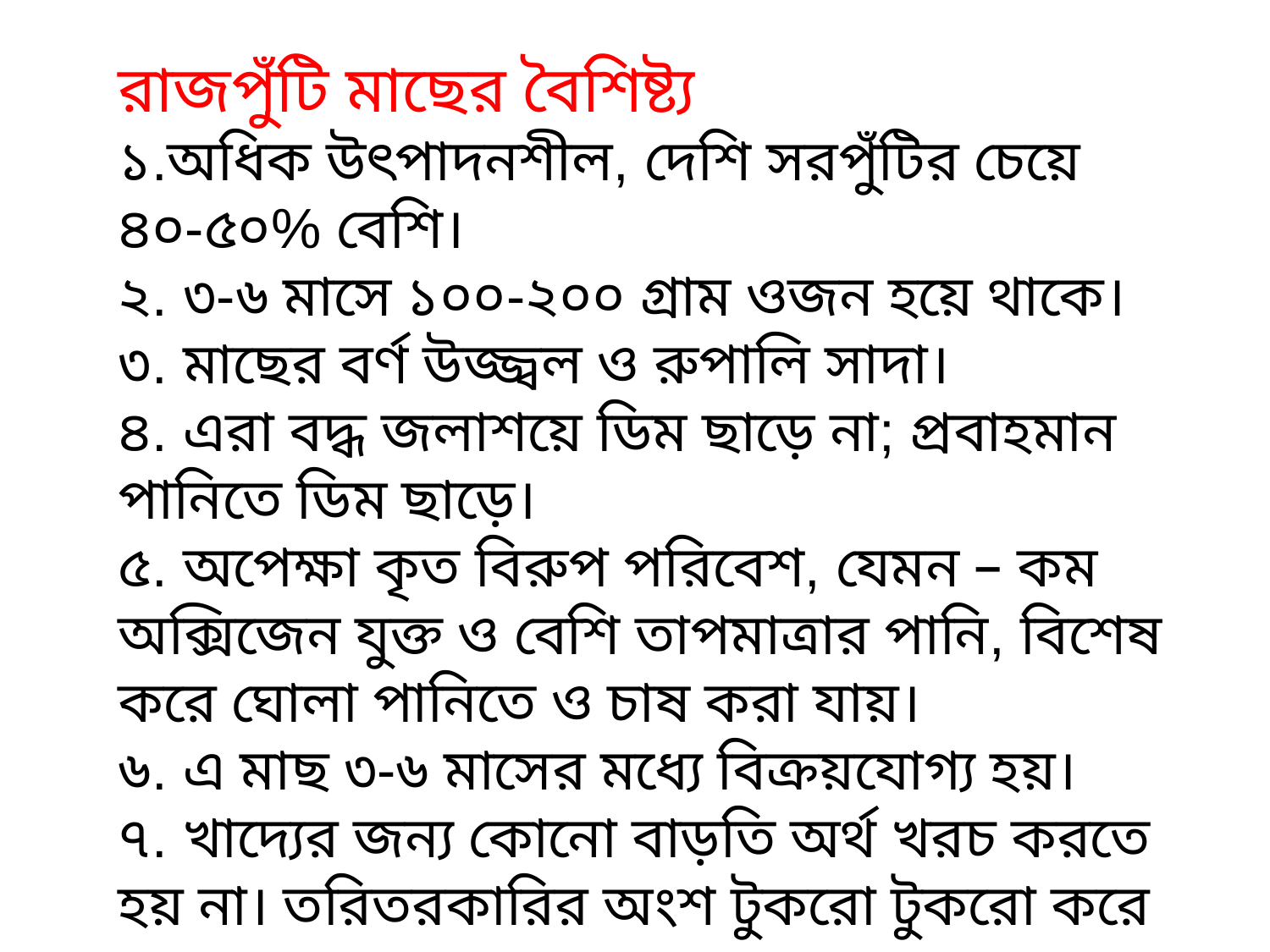

রাজপুঁটি মাছের বৈশিষ্ট্য
১.অধিক উৎপাদনশীল, দেশি সরপুঁটির চেয়ে ৪০-৫০% বেশি।
২. ৩-৬ মাসে ১০০-২০০ গ্রাম ওজন হয়ে থাকে।
৩. মাছের বর্ণ উজ্জ্বল ও রুপালি সাদা।
৪. এরা বদ্ধ জলাশয়ে ডিম ছাড়ে না; প্রবাহমান পানিতে ডিম ছাড়ে।
৫. অপেক্ষা কৃত বিরুপ পরিবেশ, যেমন – কম অক্সিজেন যুক্ত ও বেশি তাপমাত্রার পানি, বিশেষ করে ঘোলা পানিতে ও চাষ করা যায়।
৬. এ মাছ ৩-৬ মাসের মধ্যে বিক্রয়যোগ্য হয়।
৭. খাদ্যের জন্য কোনো বাড়তি অর্থ খরচ করতে হয় না। তরিতরকারির অংশ টুকরো টুকরো করে দেওয়া যায়।